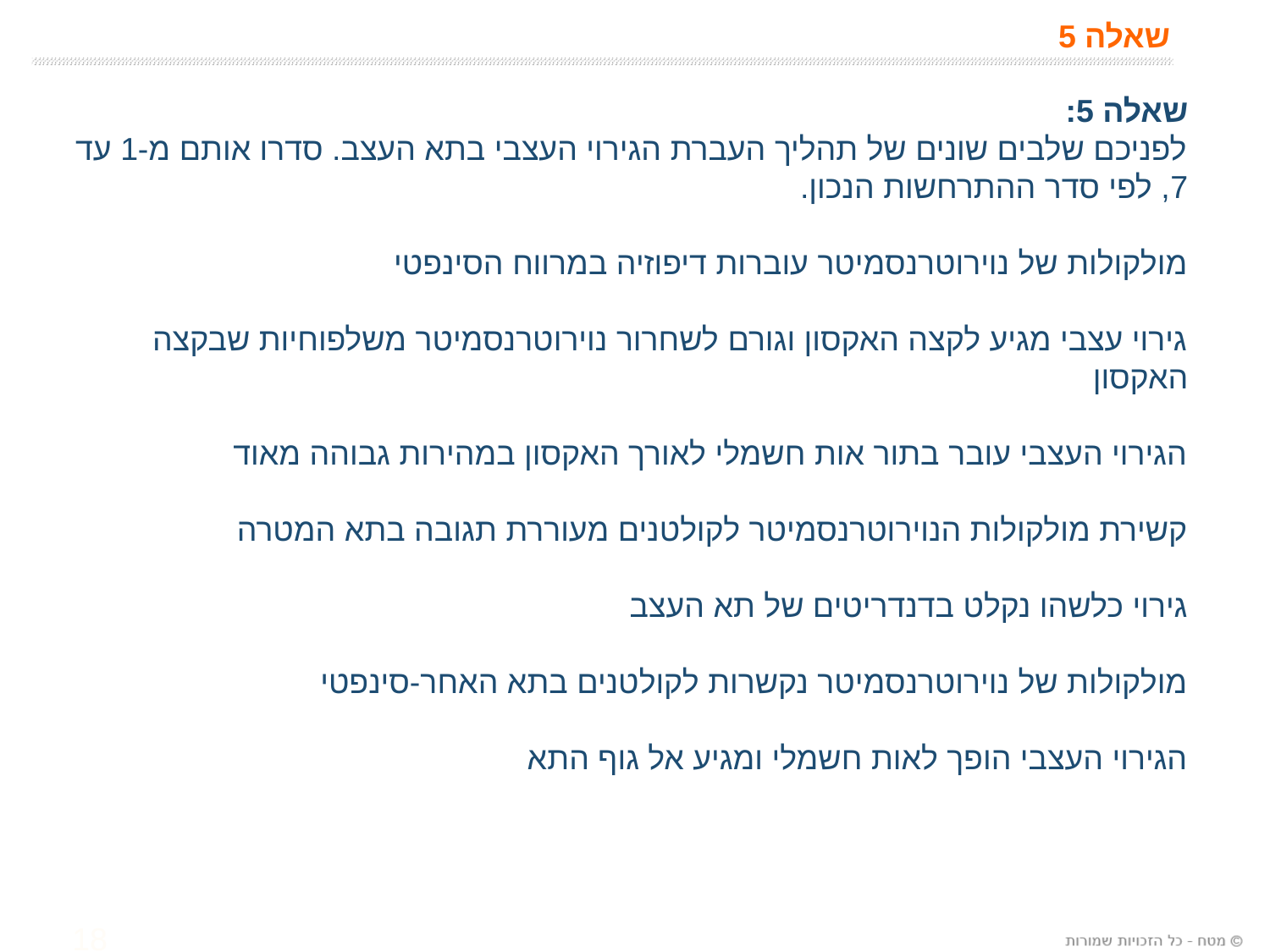

# שאלה 5

שאלה 5:
לפניכם שלבים שונים של תהליך העברת הגירוי העצבי בתא העצב. סדרו אותם מ-1 עד 7, לפי סדר ההתרחשות הנכון.

מולקולות של נוירוטרנסמיטר עוברות דיפוזיה במרווח הסינפטי

גירוי עצבי מגיע לקצה האקסון וגורם לשחרור נוירוטרנסמיטר משלפוחיות שבקצה האקסון

הגירוי העצבי עובר בתור אות חשמלי לאורך האקסון במהירות גבוהה מאוד

קשירת מולקולות הנוירוטרנסמיטר לקולטנים מעוררת תגובה בתא המטרה

גירוי כלשהו נקלט בדנדריטים של תא העצב

מולקולות של נוירוטרנסמיטר נקשרות לקולטנים בתא האחר-סינפטי

הגירוי העצבי הופך לאות חשמלי ומגיע אל גוף התא
18